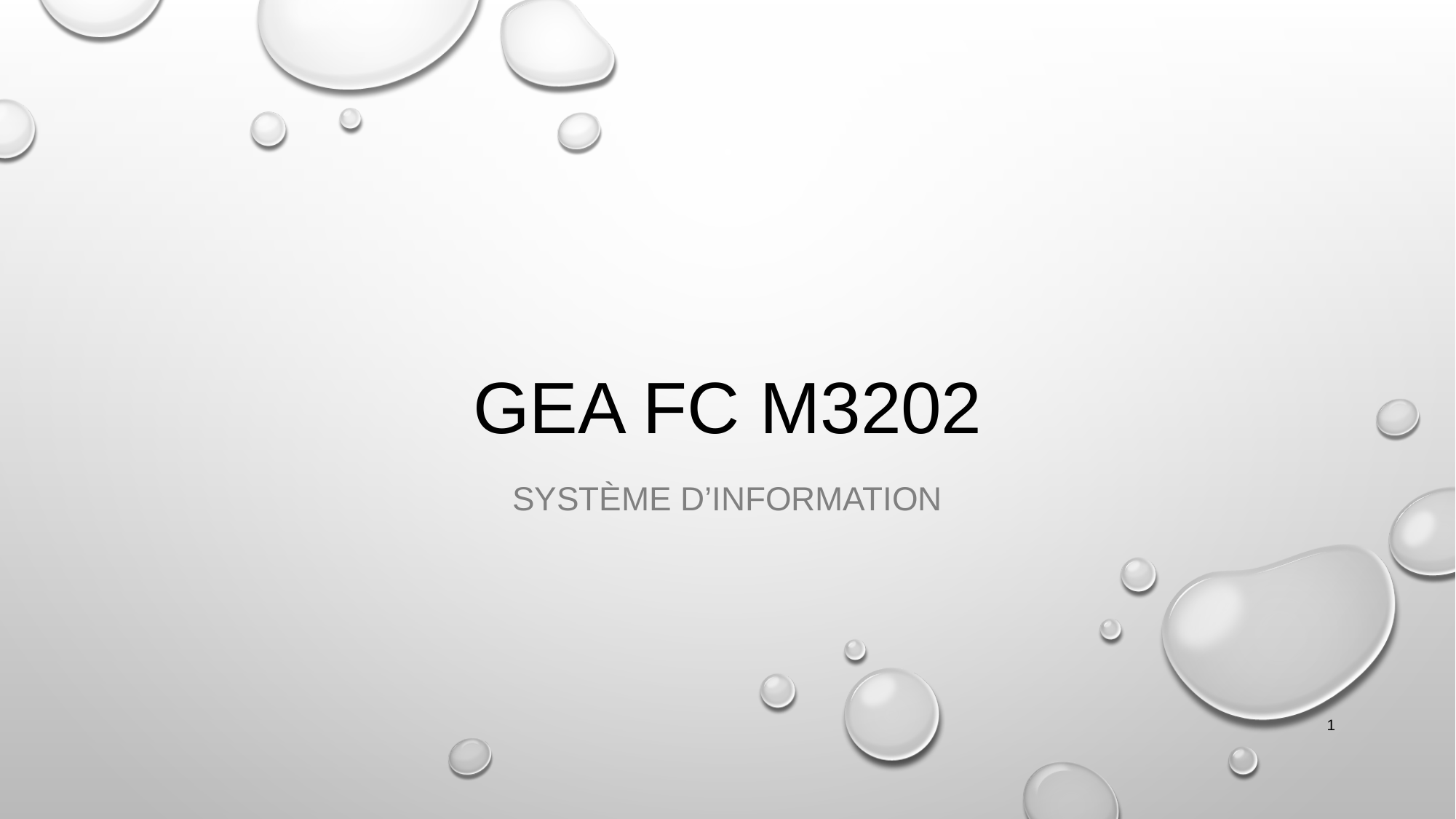

# GEA FC M3202
Système d’Information
1